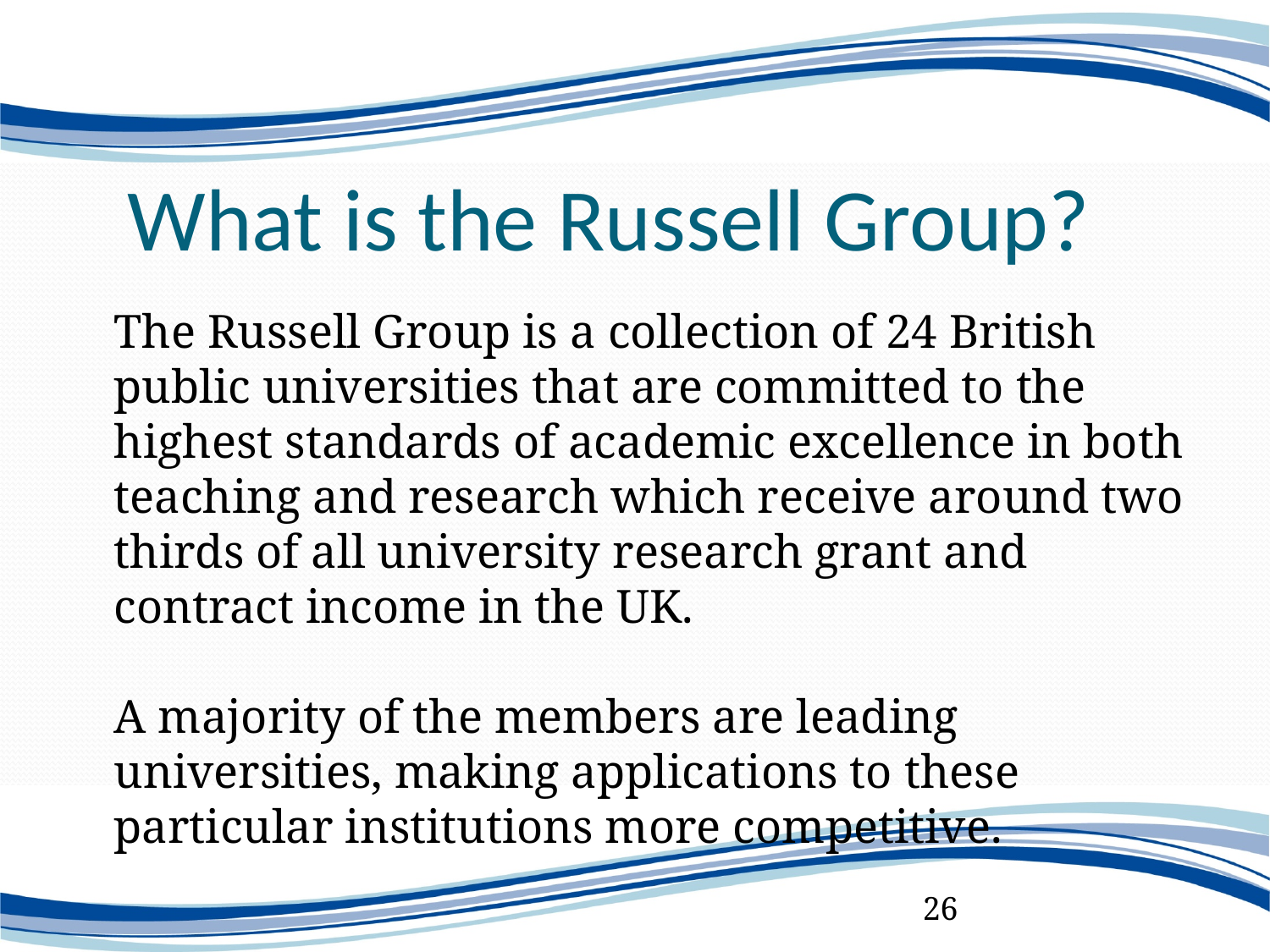

# What is the Russell Group?
	The Russell Group is a collection of 24 British public universities that are committed to the highest standards of academic excellence in both teaching and research which receive around two thirds of all university research grant and contract income in the UK. 
A majority of the members are leading universities, making applications to these particular institutions more competitive.

26